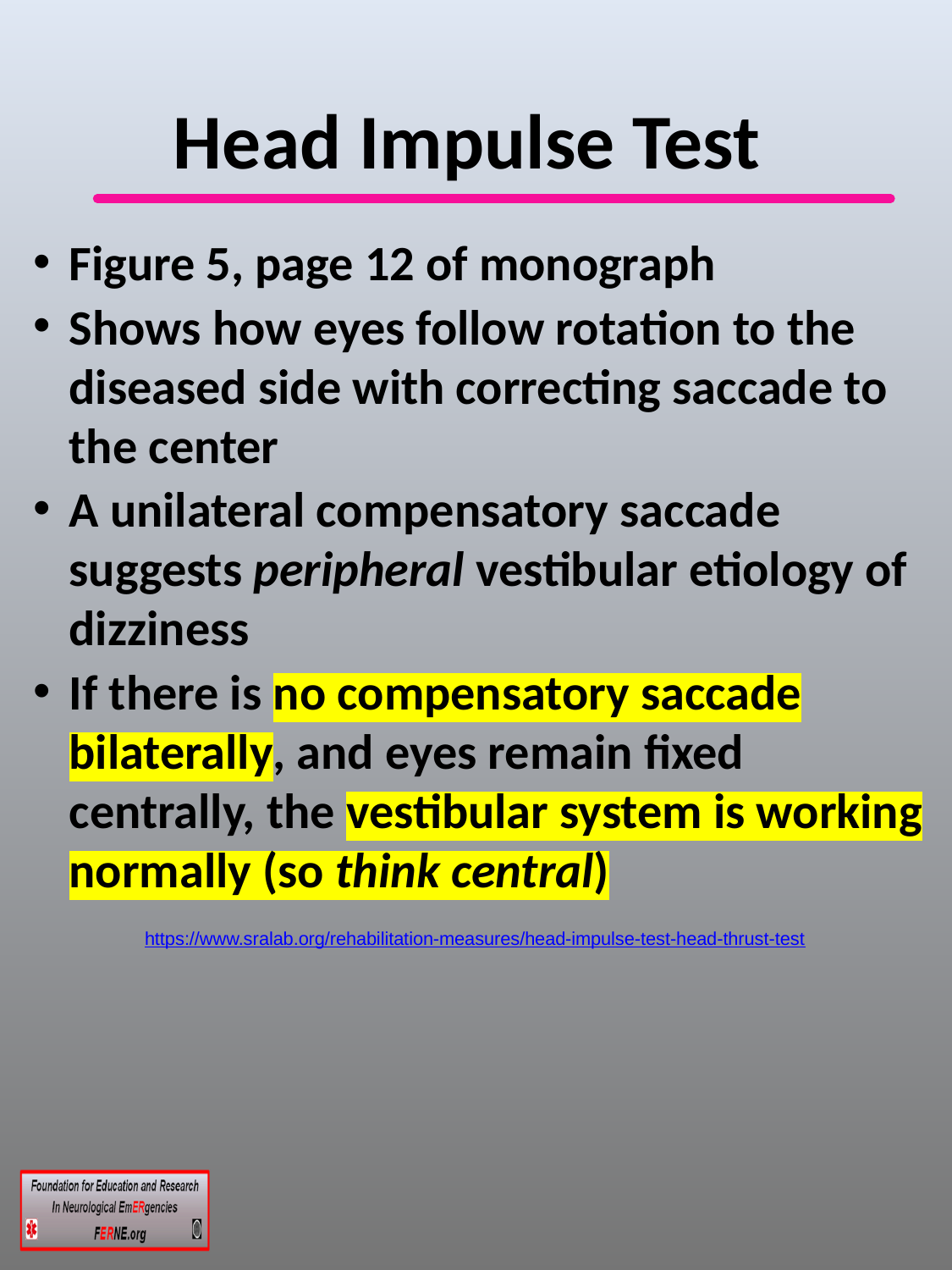

# Head Impulse Test
Figure 5, page 12 of monograph
Shows how eyes follow rotation to the diseased side with correcting saccade to the center
A unilateral compensatory saccade suggests peripheral vestibular etiology of dizziness
If there is no compensatory saccade bilaterally, and eyes remain fixed centrally, the vestibular system is working normally (so think central)
https://www.sralab.org/rehabilitation-measures/head-impulse-test-head-thrust-test